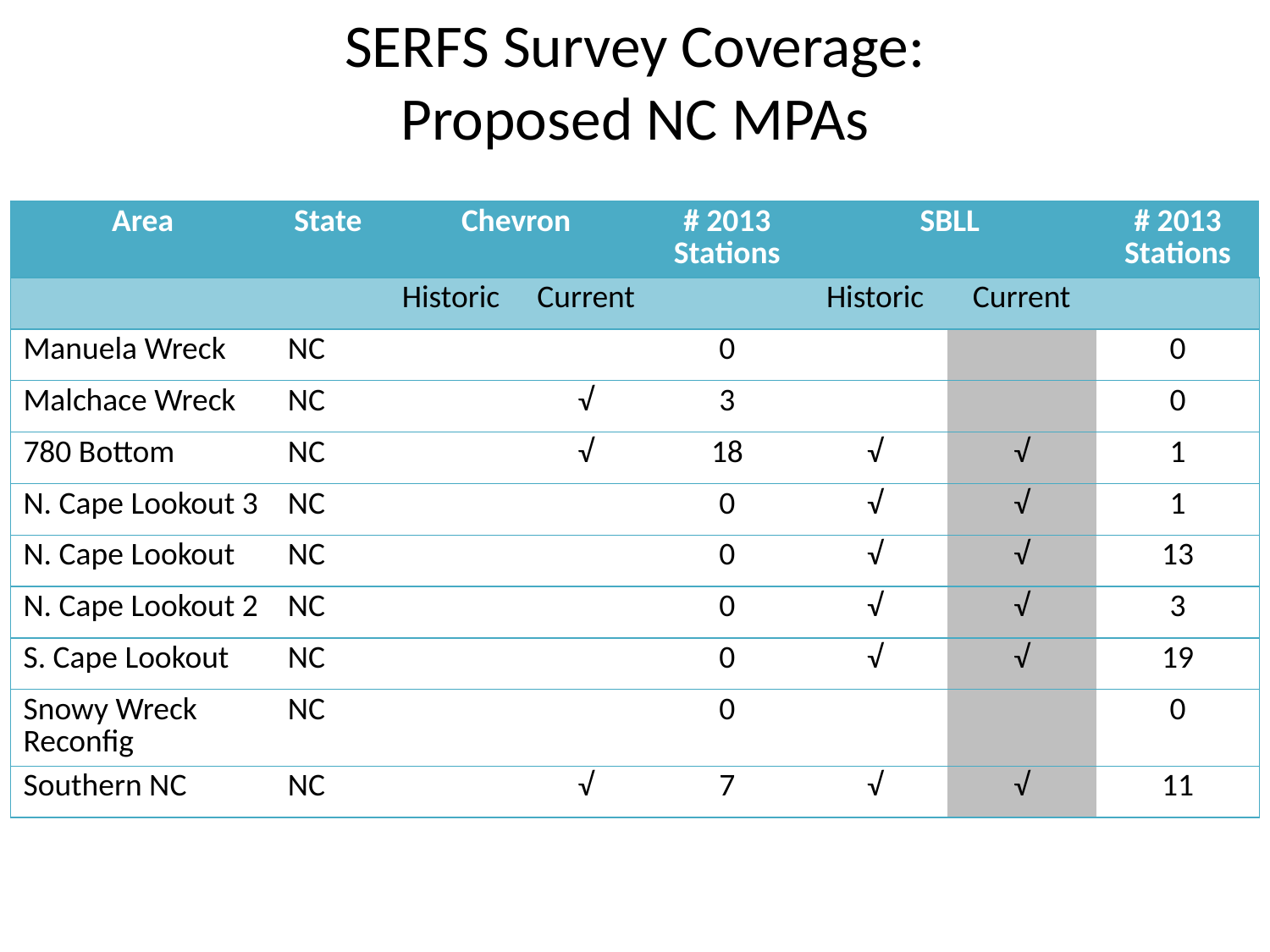

# SERFS Survey Coverage: Proposed NC MPAs
| Area | State | Chevron |  | # 2013 Stations | SBLL |  | # 2013 Stations |
| --- | --- | --- | --- | --- | --- | --- | --- |
|  |  | Historic | Current |  | Historic | Current |  |
| Manuela Wreck | NC |  |  | 0 |  |  | 0 |
| Malchace Wreck | NC |  | √ | 3 |  |  | 0 |
| 780 Bottom | NC |  | √ | 18 | √ | √ | 1 |
| N. Cape Lookout 3 | NC |  |  | 0 | √ | √ | 1 |
| N. Cape Lookout | NC |  |  | 0 | √ | √ | 13 |
| N. Cape Lookout 2 | NC |  |  | 0 | √ | √ | 3 |
| S. Cape Lookout | NC |  |  | 0 | √ | √ | 19 |
| Snowy Wreck Reconfig | NC |  |  | 0 |  |  | 0 |
| Southern NC | NC |  | √ | 7 | √ | √ | 11 |